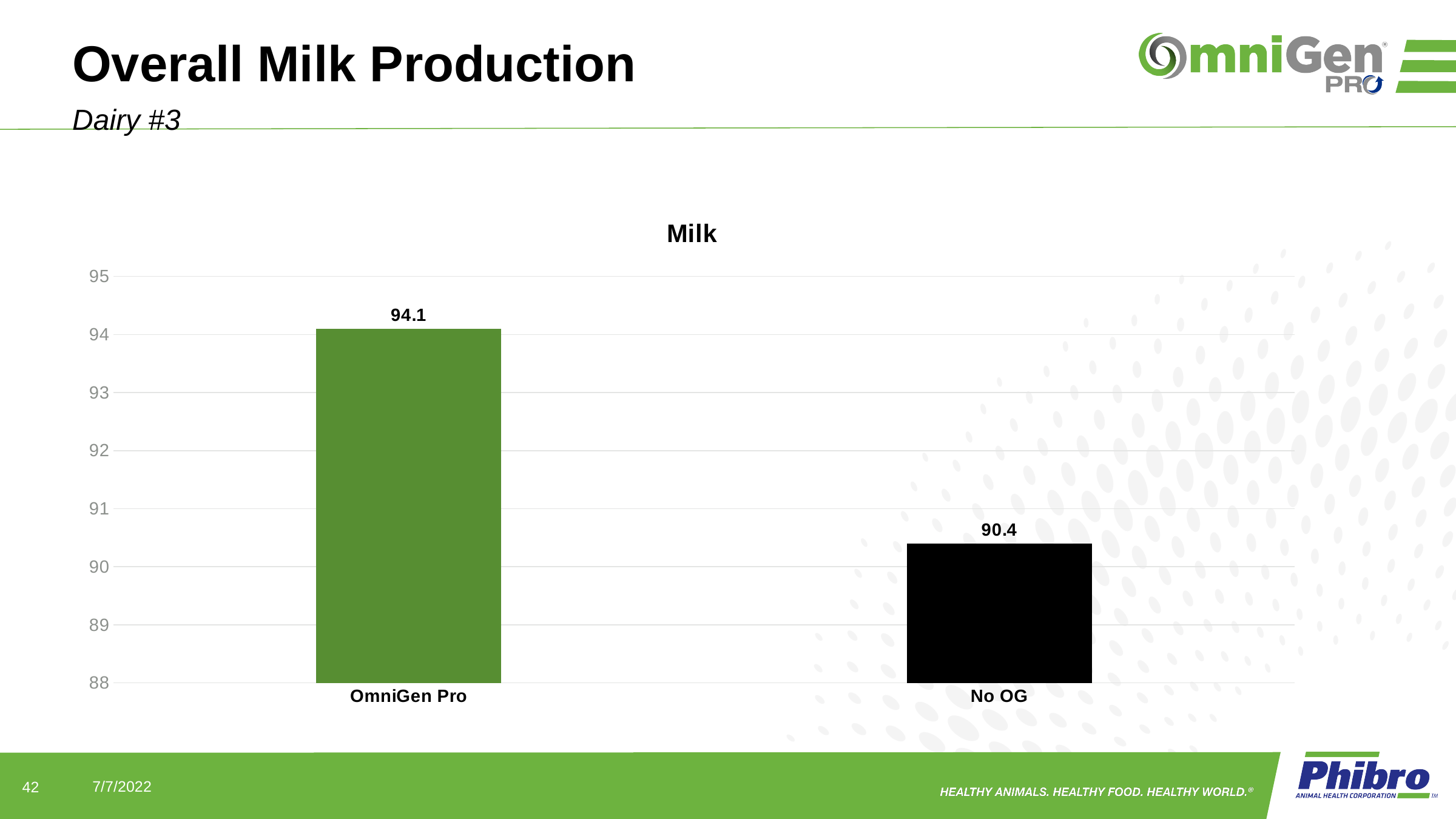

# Overall Milk Production
Dairy #3

### Chart:

| Category | Milk |
|---|---|
| OmniGen Pro | 94.1 |
| No OG | 90.4 |
42
7/7/2022